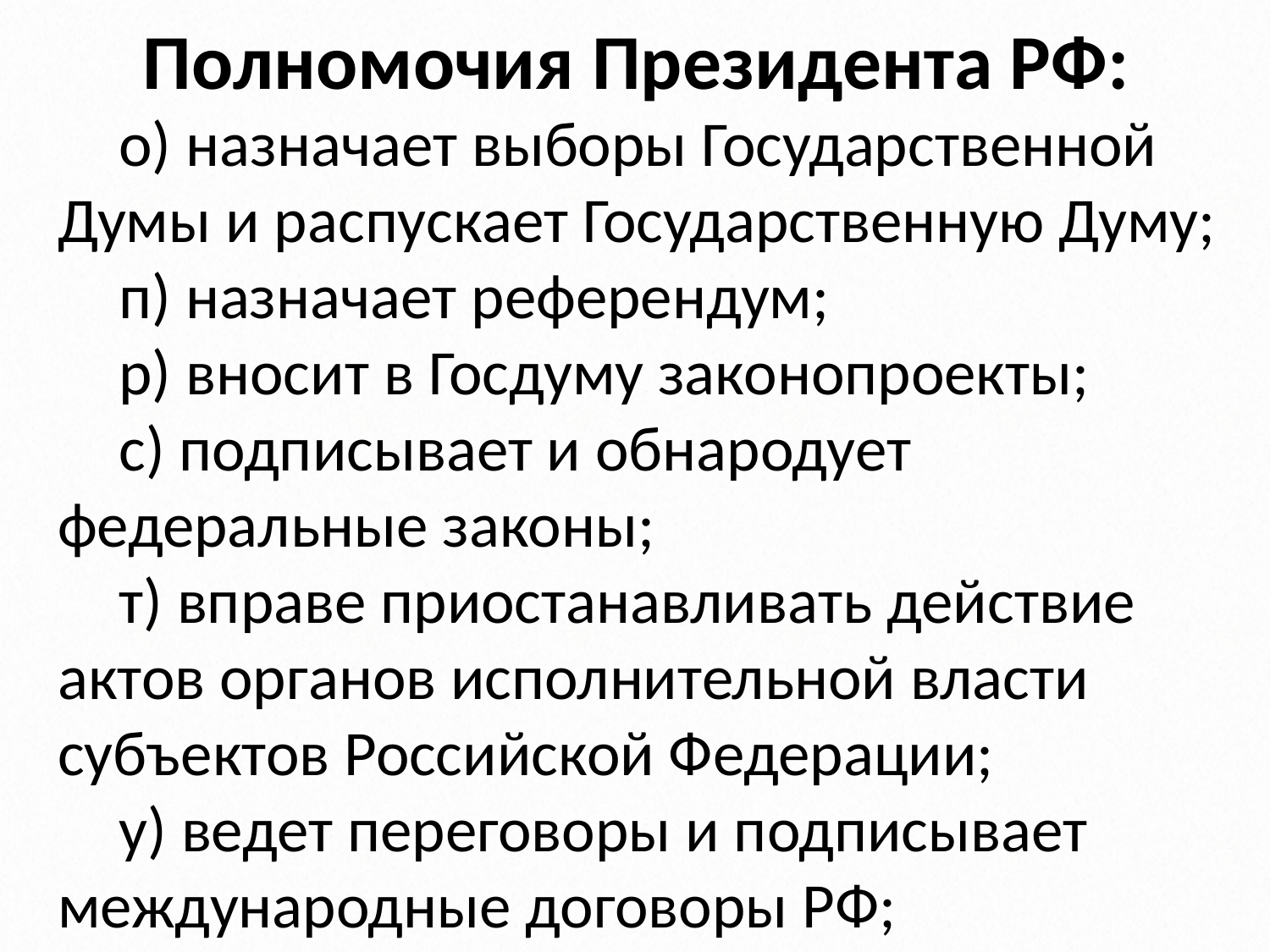

# Полномочия Президента РФ:
о) назначает выборы Государственной Думы и распускает Государственную Думу;
п) назначает референдум;
р) вносит в Госдуму законопроекты;
с) подписывает и обнародует федеральные законы;
т) вправе приостанавливать действие актов органов исполнительной власти субъектов Российской Федерации;
у) ведет переговоры и подписывает международные договоры РФ;